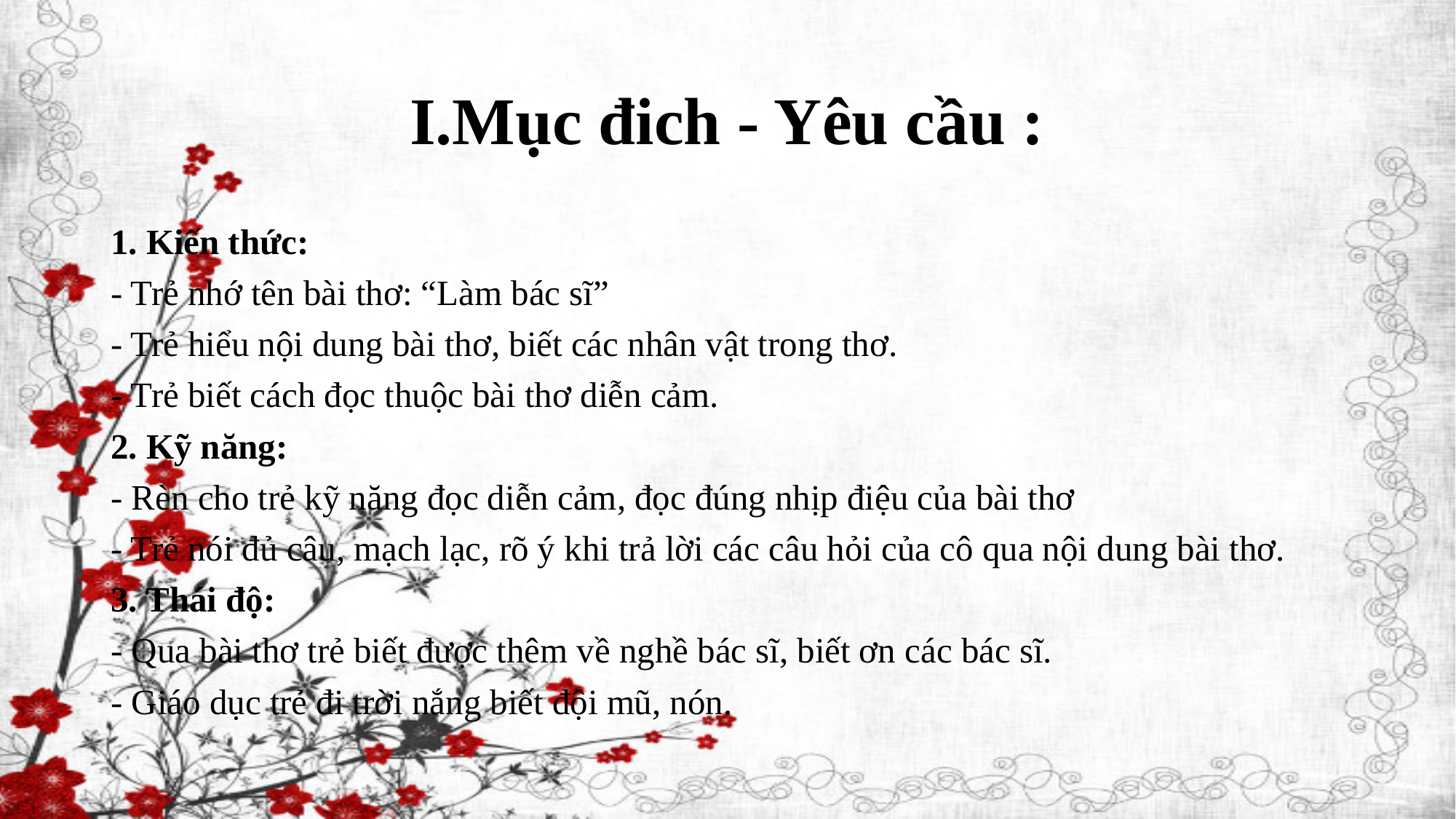

# I.Mục đich - Yêu cầu :
1. Kiến thức:
- Trẻ nhớ tên bài thơ: “Làm bác sĩ”
- Trẻ hiểu nội dung bài thơ, biết các nhân vật trong thơ.
- Trẻ biết cách đọc thuộc bài thơ diễn cảm.
2. Kỹ năng:
- Rèn cho trẻ kỹ năng đọc diễn cảm, đọc đúng nhịp điệu của bài thơ
- Trẻ nói đủ câu, mạch lạc, rõ ý khi trả lời các câu hỏi của cô qua nội dung bài thơ.
3. Thái độ:
- Qua bài thơ trẻ biết được thêm về nghề bác sĩ, biết ơn các bác sĩ.
- Giáo dục trẻ đi trời nắng biết đội mũ, nón.